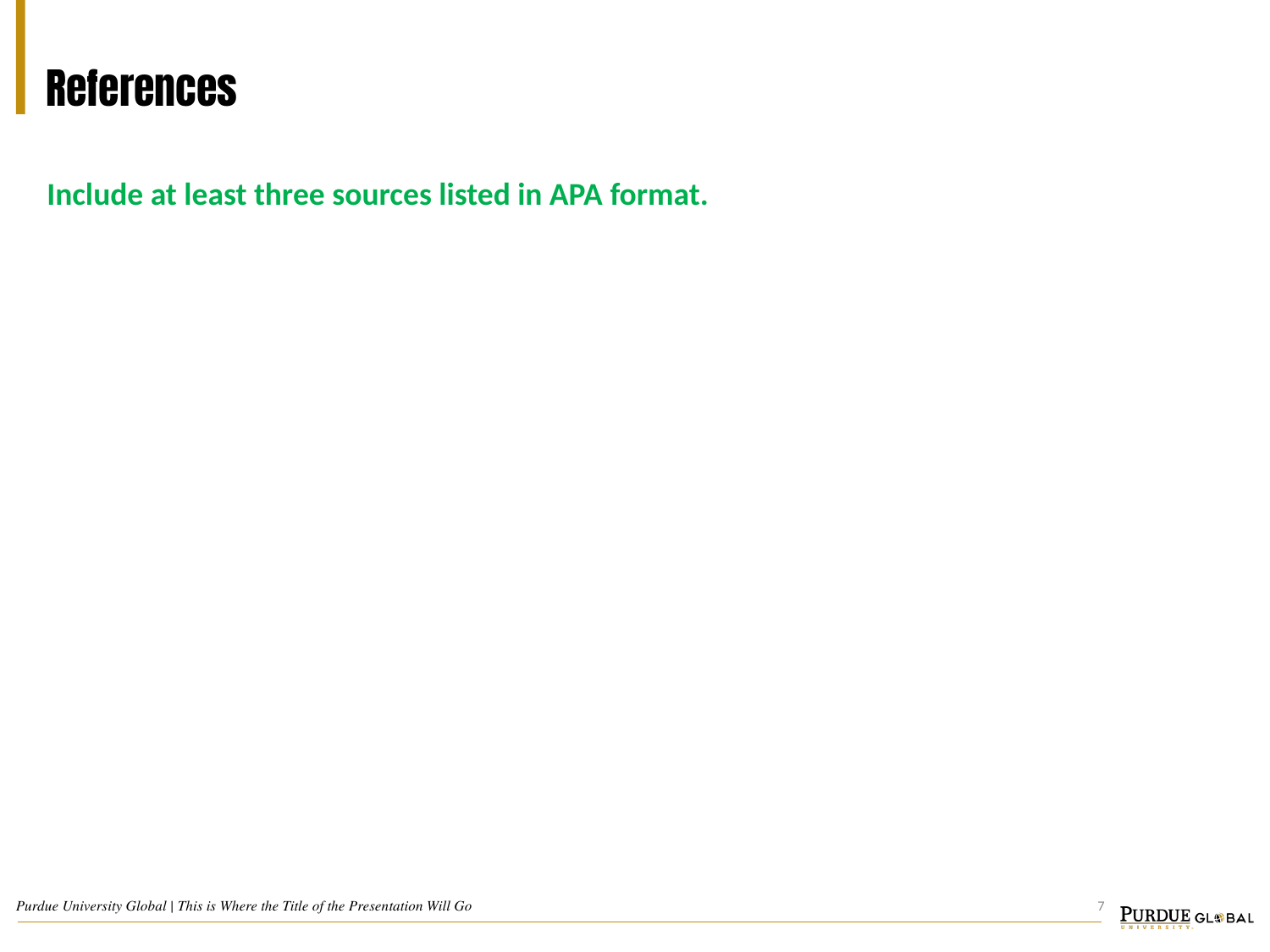

# References
Include at least three sources listed in APA format.
7
Purdue University Global | This is Where the Title of the Presentation Will Go